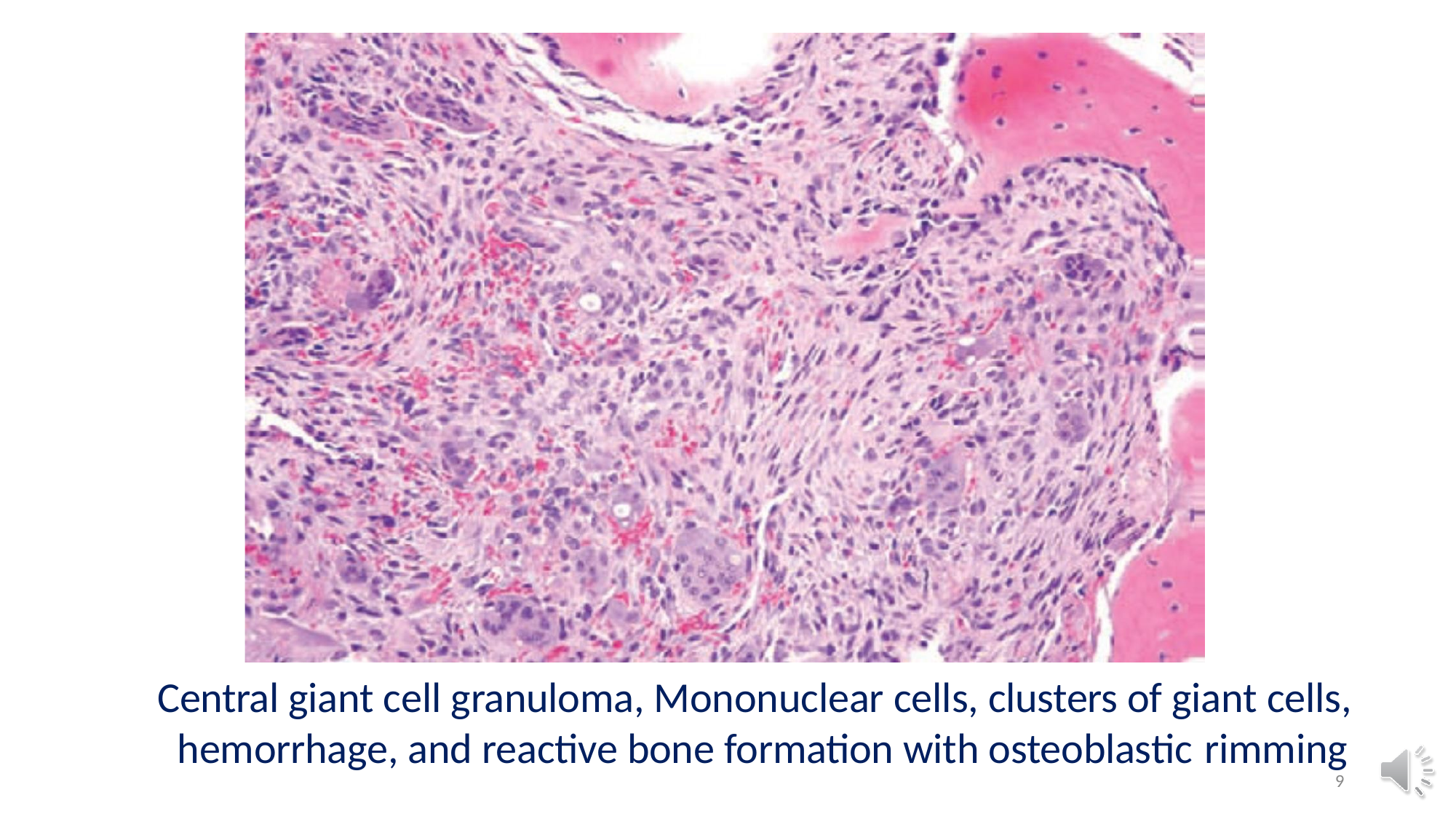

Central giant cell granuloma, Mononuclear cells, clusters of giant cells,  hemorrhage, and reactive bone formation with osteoblastic rimming

9